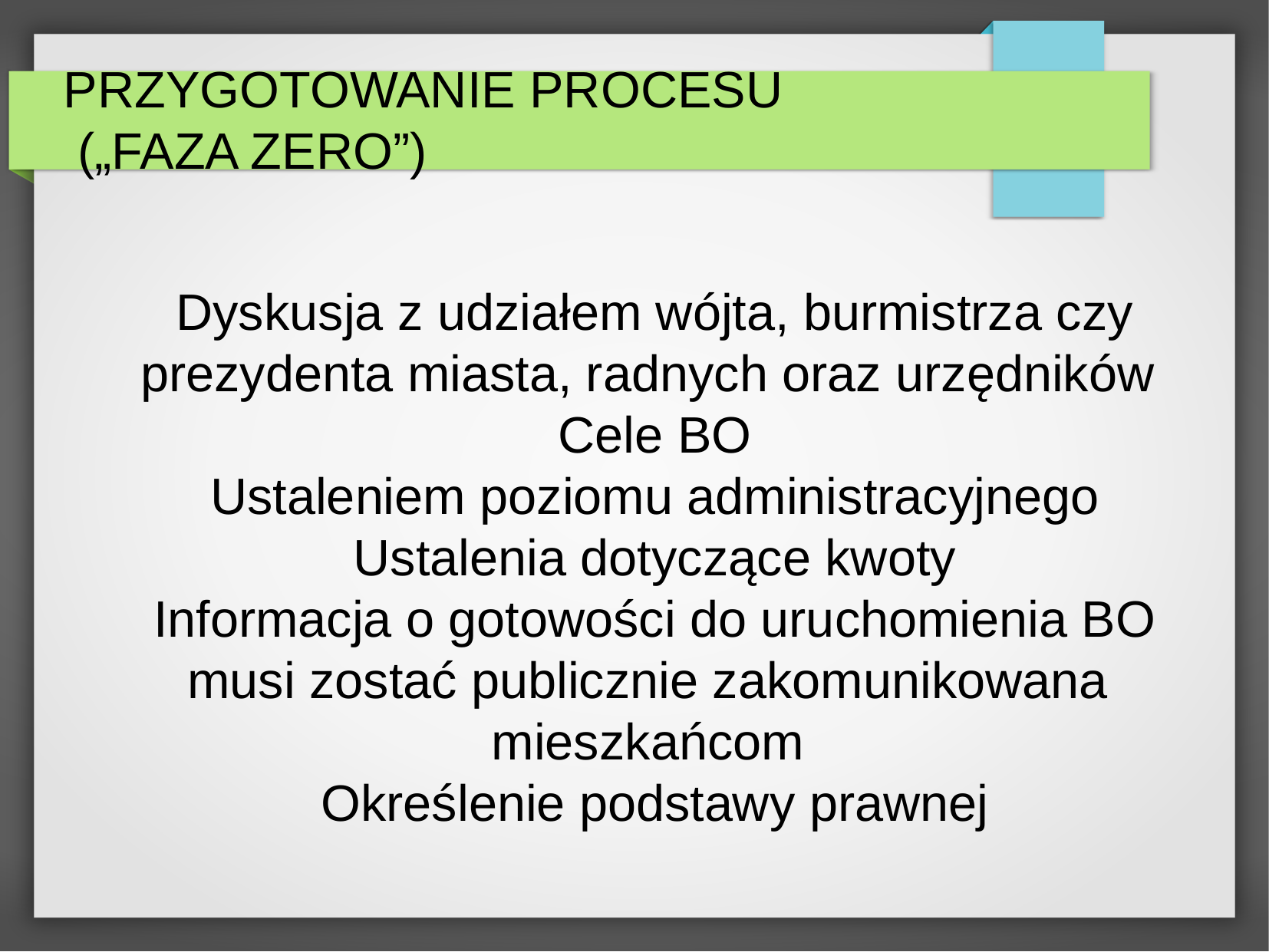

PRZYGOTOWANIE PROCESU
 („FAZA ZERO”)

 Dyskusja z udziałem wójta, burmistrza czy prezydenta miasta, radnych oraz urzędników
 Cele BO
 Ustaleniem poziomu administracyjnego
 Ustalenia dotyczące kwoty
 Informacja o gotowości do uruchomienia BO musi zostać publicznie zakomunikowana mieszkańcom
 Określenie podstawy prawnej